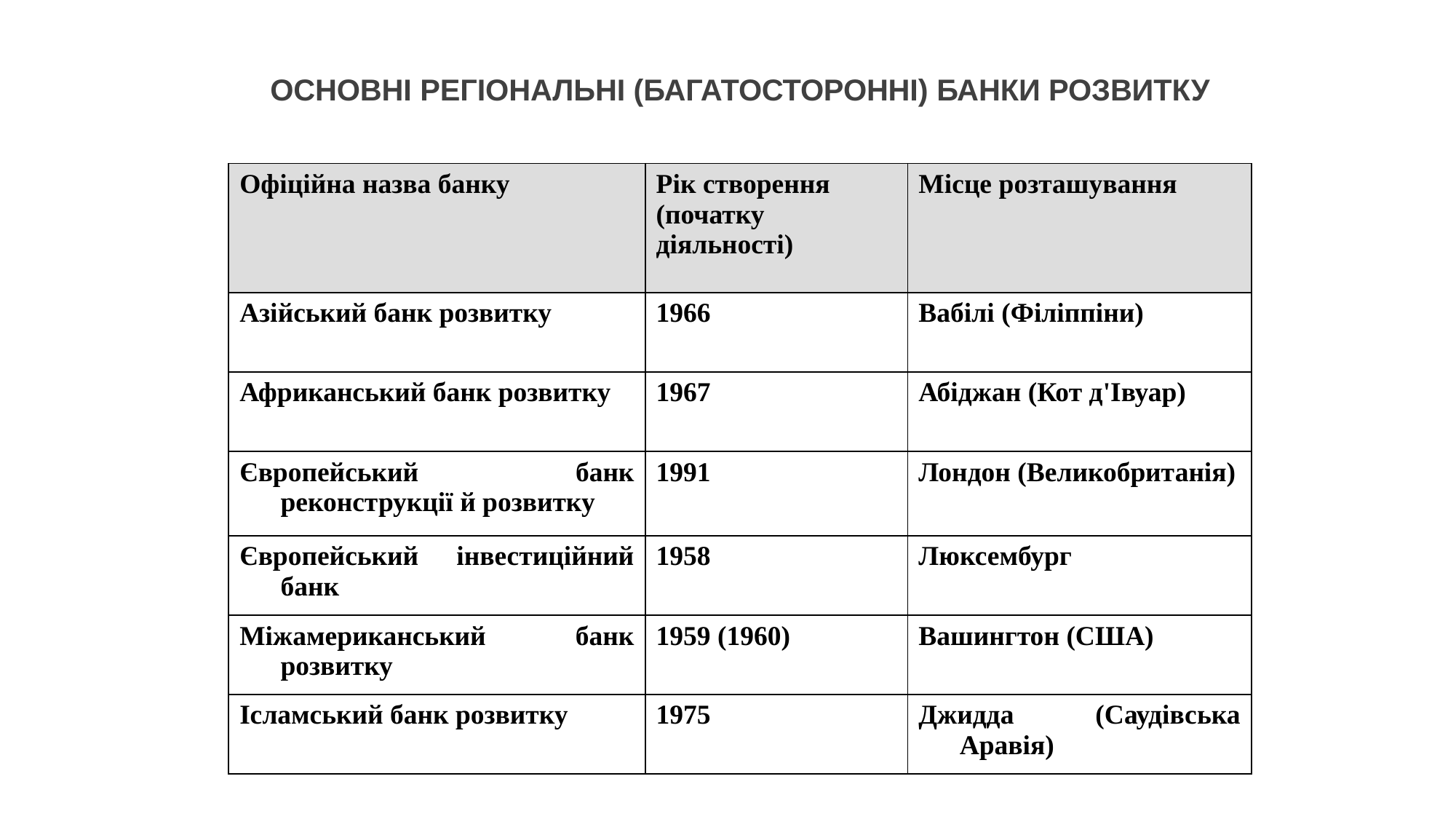

# Основні регіональні (багатосторонні) банки розвитку
| Офіційна назва банку | Рік створення (початку діяльності) | Місце розташування |
| --- | --- | --- |
| Азійський банк розвитку | 1966 | Вабілі (Філіппіни) |
| Африканський банк розвитку | 1967 | Абіджан (Кот д'Івуар) |
| Європейський банк реконструкції й розвитку | 1991 | Лондон (Великобританія) |
| Європейський інвестиційний банк | 1958 | Люксембург |
| Міжамериканський банк розвитку | 1959 (1960) | Вашингтон (США) |
| Ісламський банк розвитку | 1975 | Джидда (Саудівська Аравія) |